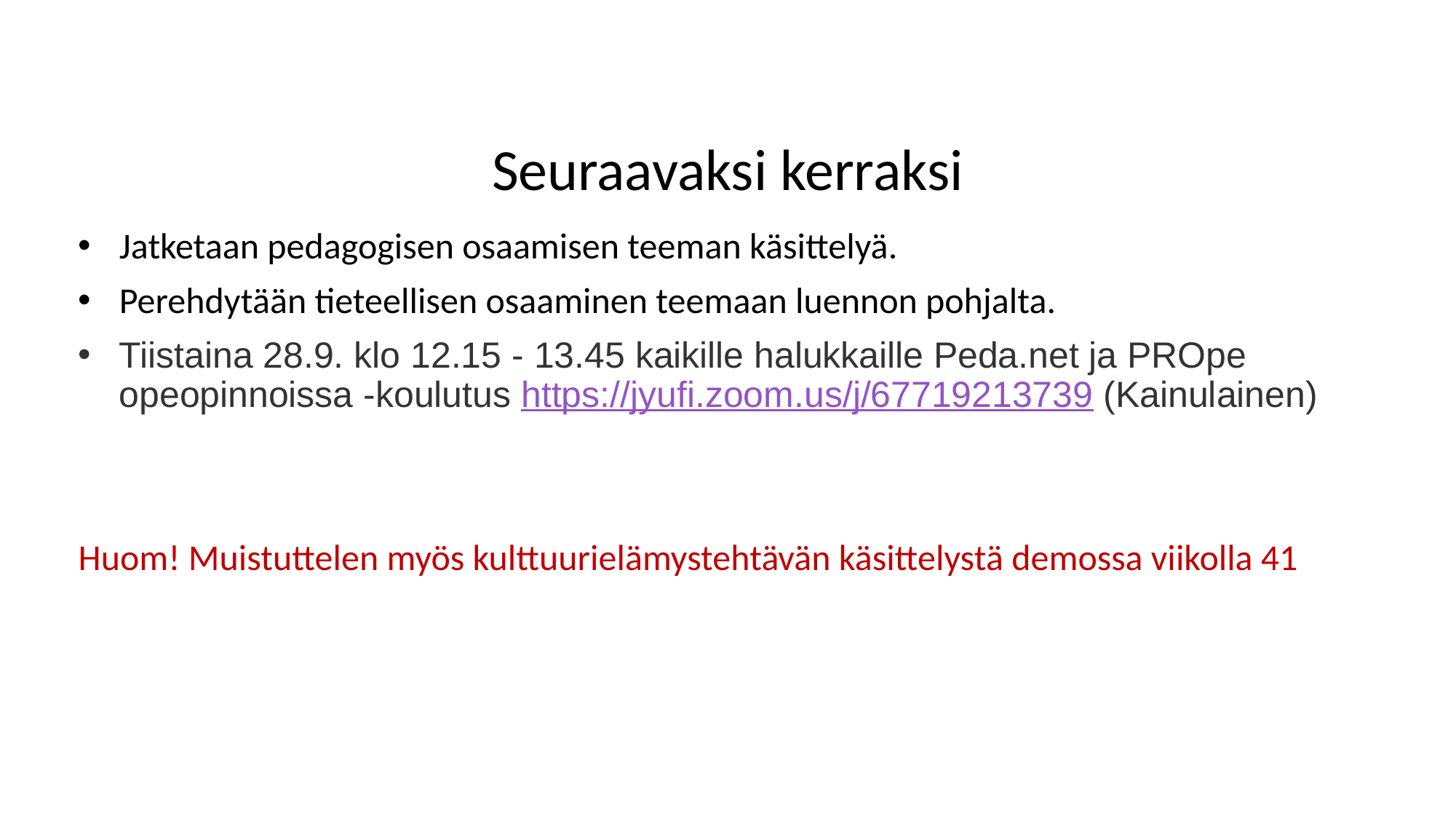

# Seuraavaksi kerraksi
Jatketaan pedagogisen osaamisen teeman käsittelyä.
Perehdytään tieteellisen osaaminen teemaan luennon pohjalta.
Tiistaina 28.9. klo 12.15 - 13.45 kaikille halukkaille Peda.net ja PROpe opeopinnoissa -koulutus https://jyufi.zoom.us/j/67719213739 (Kainulainen)

Huom! Muistuttelen myös kulttuurielämystehtävän käsittelystä demossa viikolla 41